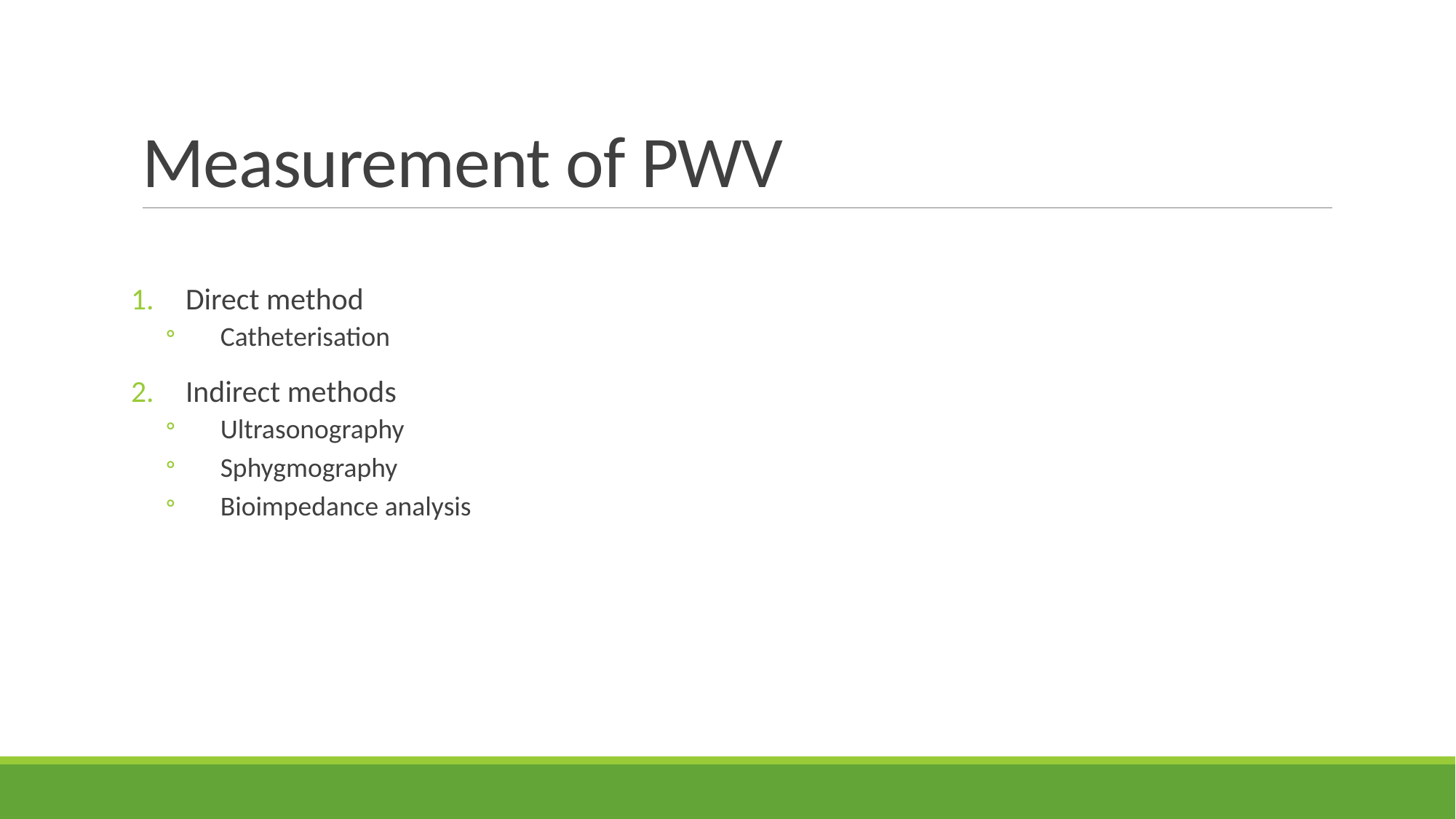

# Measurement of PWV

Direct method
Catheterisation
Indirect methods
Ultrasonography
Sphygmography
Bioimpedance analysis